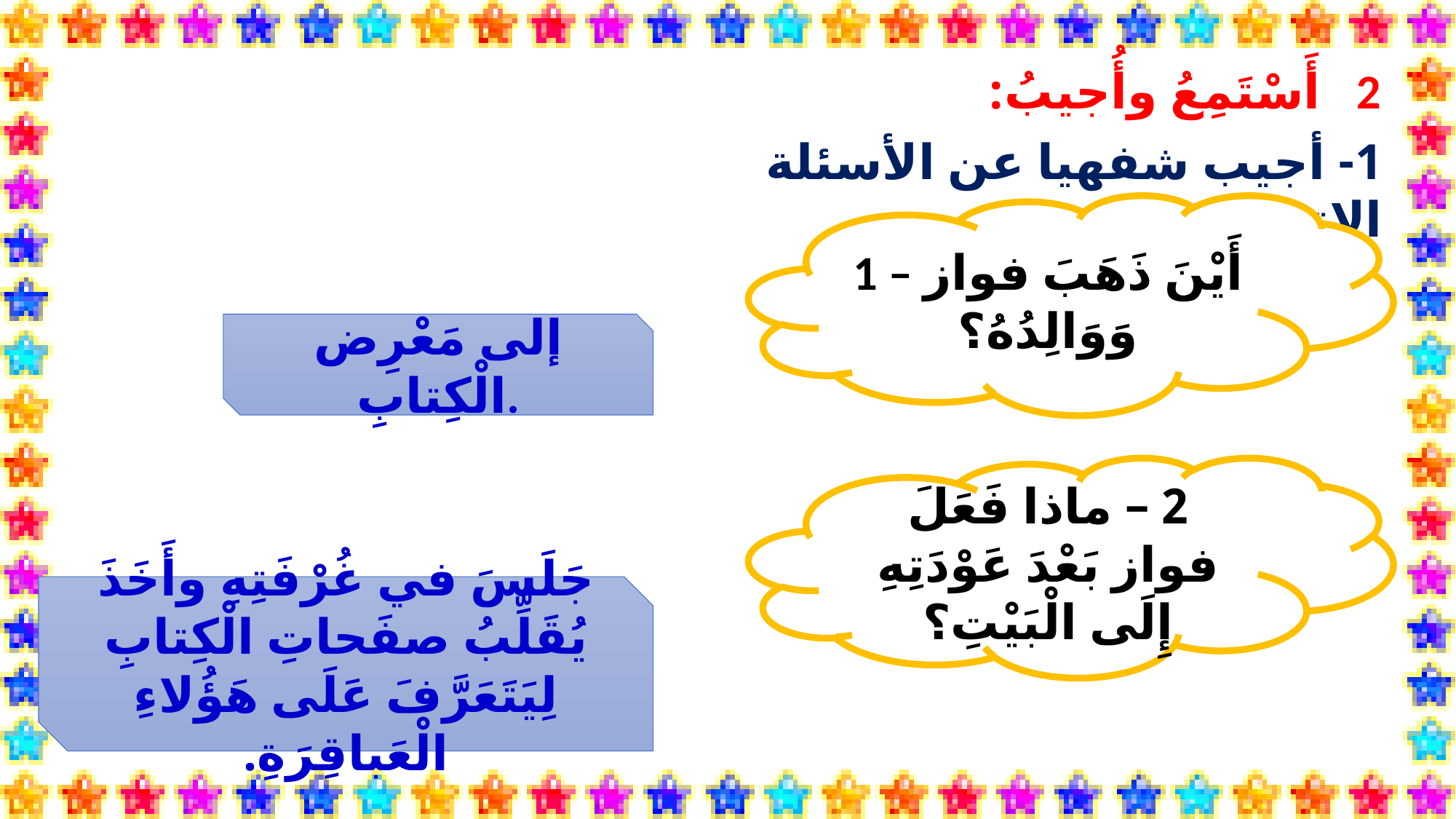

أَسْتَمِعُ وأُجيبُ:
2
1- أجيب شفهيا عن الأسئلة الاتية:
1 – أَيْنَ ذَهَبَ فواز وَوَالِدُهُ؟
إلى مَعْرِض الْكِتابِ.
2 – ماذا فَعَلَ فواز بَعْدَ عَوْدَتِهِ إِلَى الْبَيْتِ؟
جَلَسَ في غُرْفَتِهِ وأَخَذَ يُقَلِّبُ صفَحاتِ الْكِتابِ لِيَتَعَرَّفَ عَلَى هَؤُلاءِ الْعَباقِرَةِ.